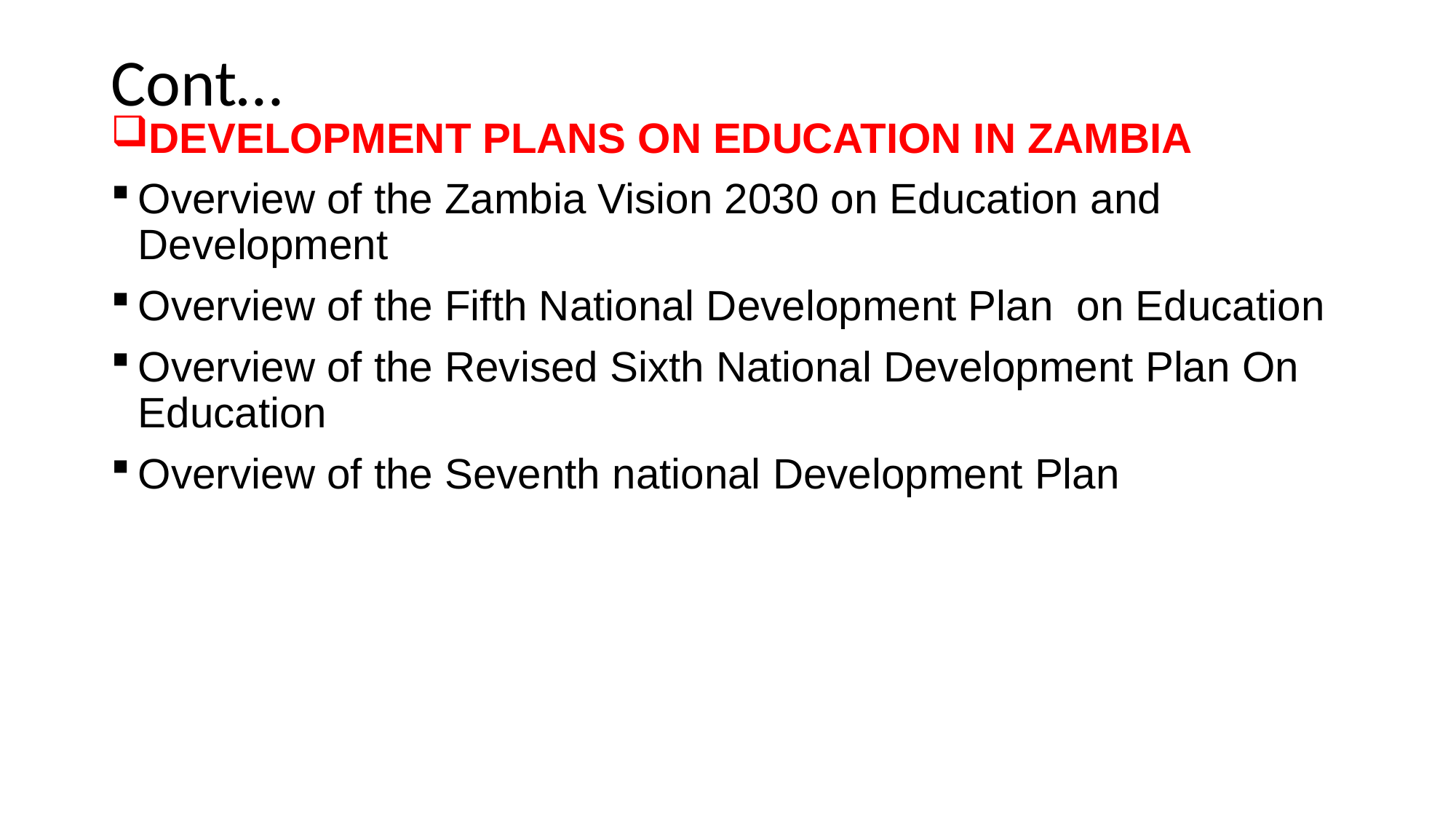

# Cont…
DEVELOPMENT PLANS ON EDUCATION IN ZAMBIA
Overview of the Zambia Vision 2030 on Education and Development
Overview of the Fifth National Development Plan  on Education
Overview of the Revised Sixth National Development Plan On Education
Overview of the Seventh national Development Plan